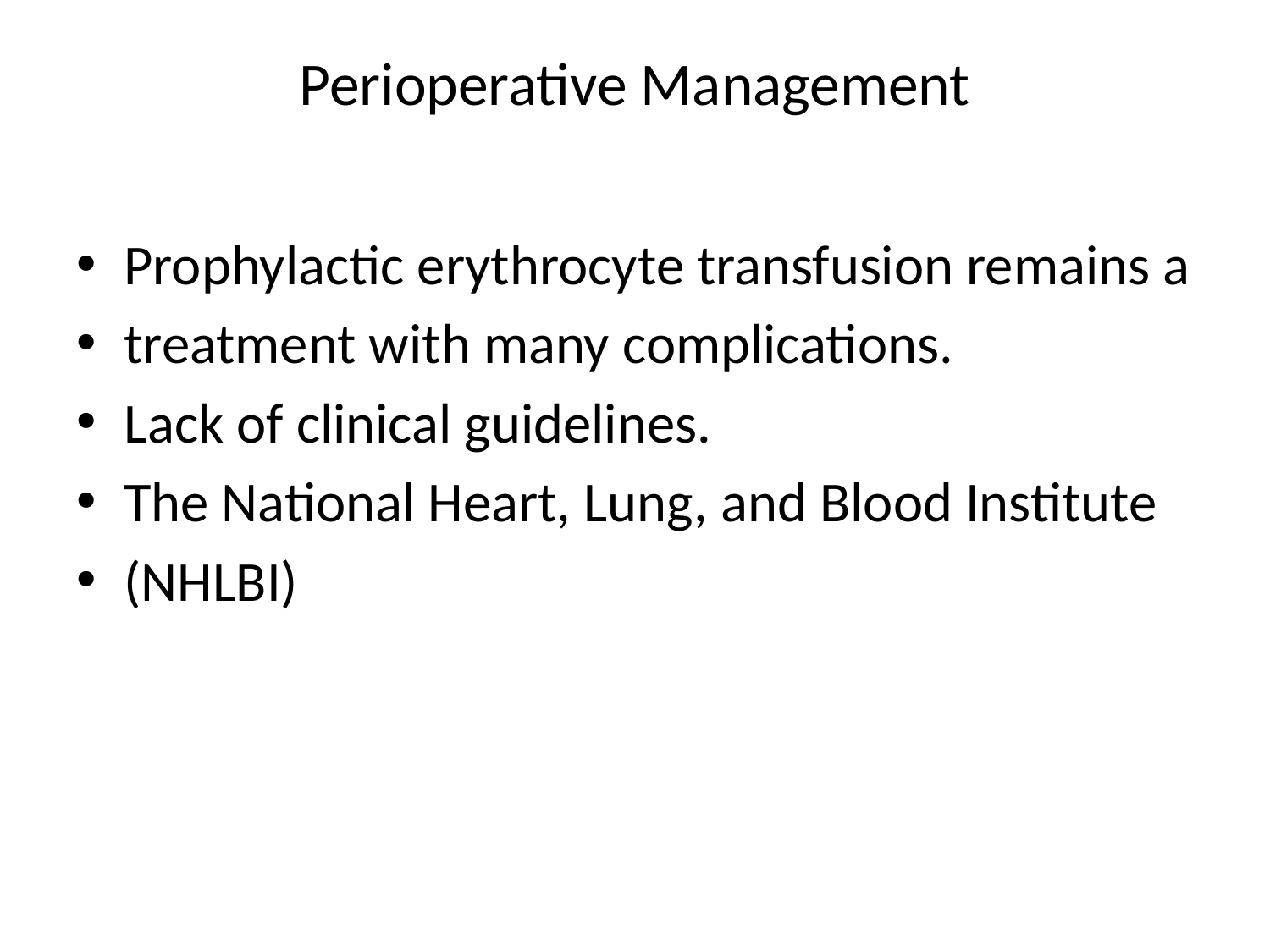

# Perioperative Management
Prophylactic erythrocyte transfusion remains a
treatment with many complications.
Lack of clinical guidelines.
The National Heart, Lung, and Blood Institute
(NHLBI)